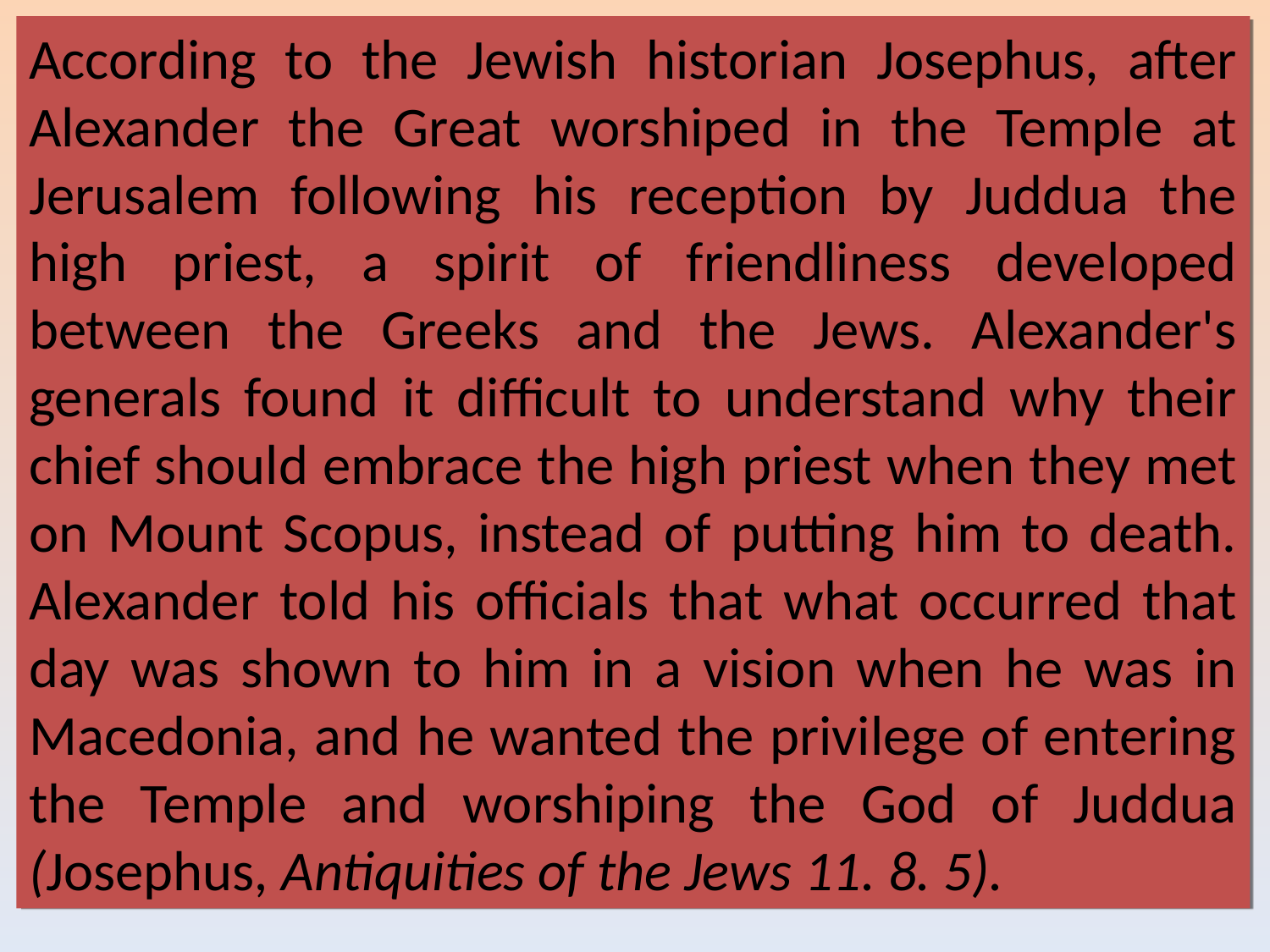

According to the Jewish historian Josephus, after Alexander the Great worshiped in the Temple at Jerusalem following his reception by Juddua the high priest, a spirit of friendliness developed between the Greeks and the Jews. Alexander's generals found it difficult to understand why their chief should embrace the high priest when they met on Mount Scopus, instead of putting him to death. Alexander told his officials that what occurred that day was shown to him in a vision when he was in Macedonia, and he wanted the privilege of entering the Temple and worshiping the God of Juddua (Josephus, Antiquities of the Jews 11. 8. 5).